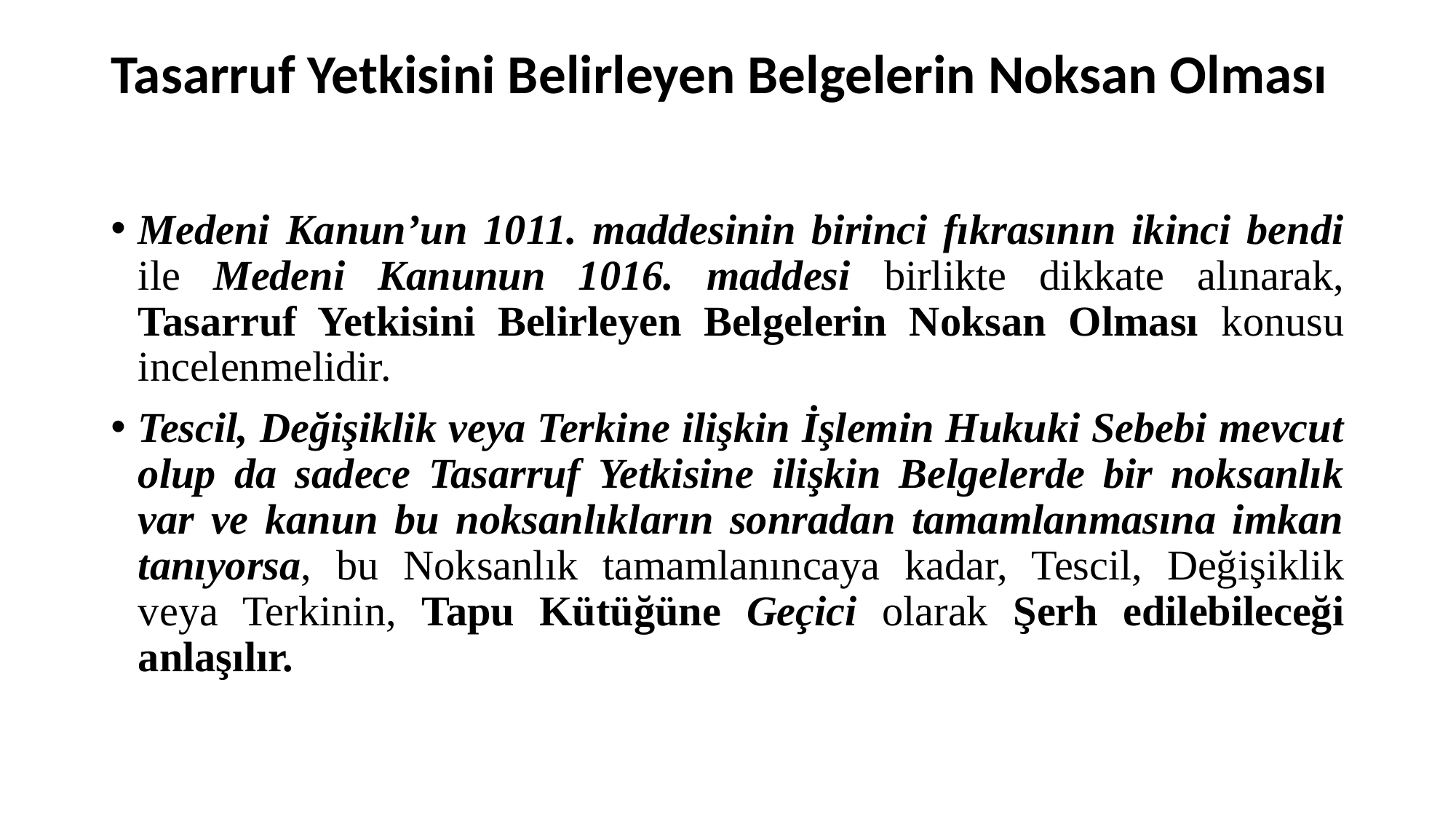

# Tasarruf Yetkisini Belirleyen Belgelerin Noksan Olması
Medeni Kanun’un 1011. maddesinin birinci fıkrasının ikinci bendi ile Medeni Kanunun 1016. maddesi birlikte dikkate alınarak, Tasarruf Yetkisini Belirleyen Belgelerin Noksan Olması konusu incelenmelidir.
Tescil, Değişiklik veya Terkine ilişkin İşlemin Hukuki Sebebi mevcut olup da sadece Tasarruf Yetkisine ilişkin Belgelerde bir noksanlık var ve kanun bu noksanlıkların sonradan tamamlanmasına imkan tanıyorsa, bu Noksanlık tamamlanıncaya kadar, Tescil, Değişiklik veya Terkinin, Tapu Kütüğüne Geçici olarak Şerh edilebileceği anlaşılır.